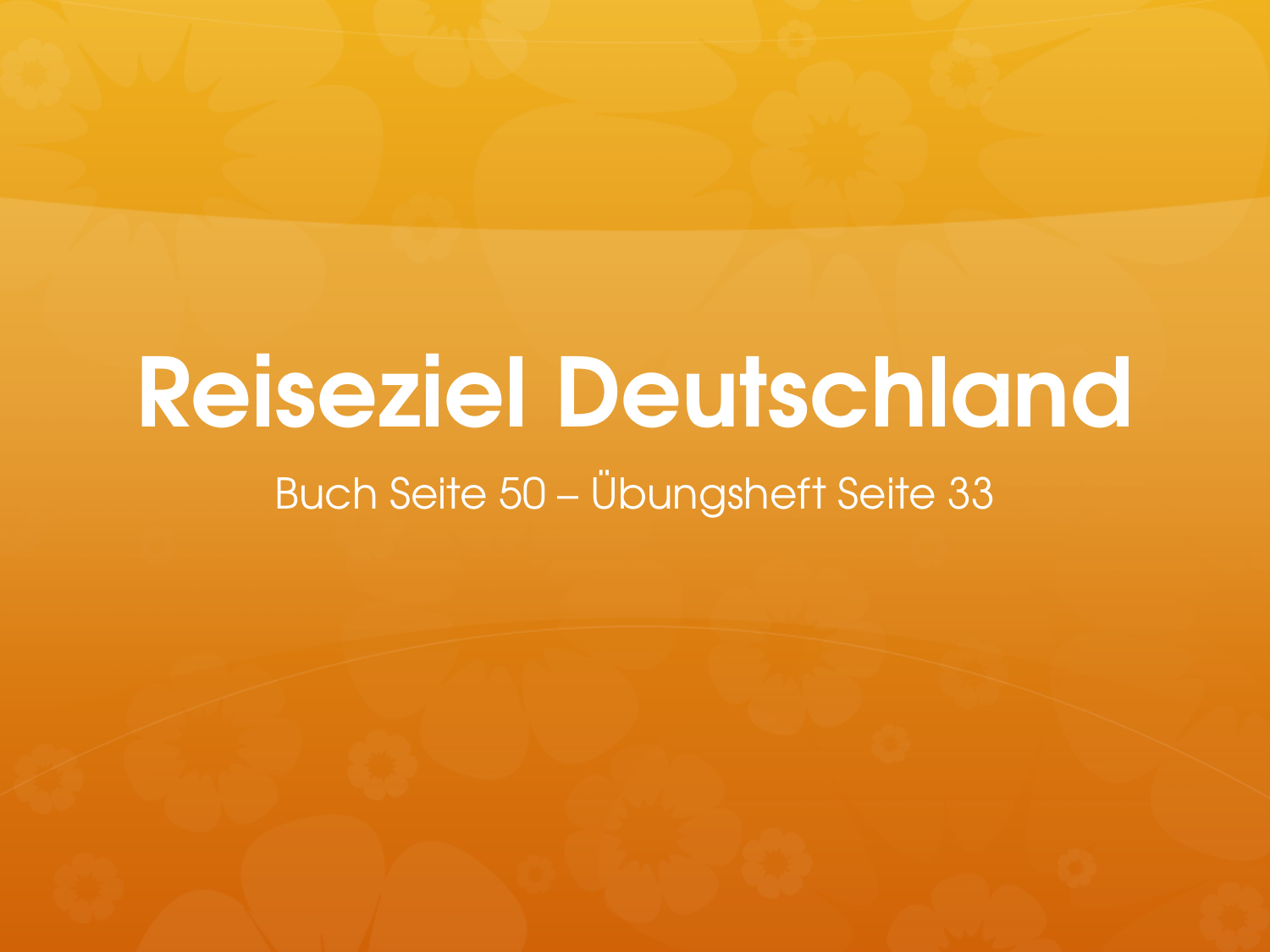

# Reiseziel Deutschland
Buch Seite 50 – Übungsheft Seite 33